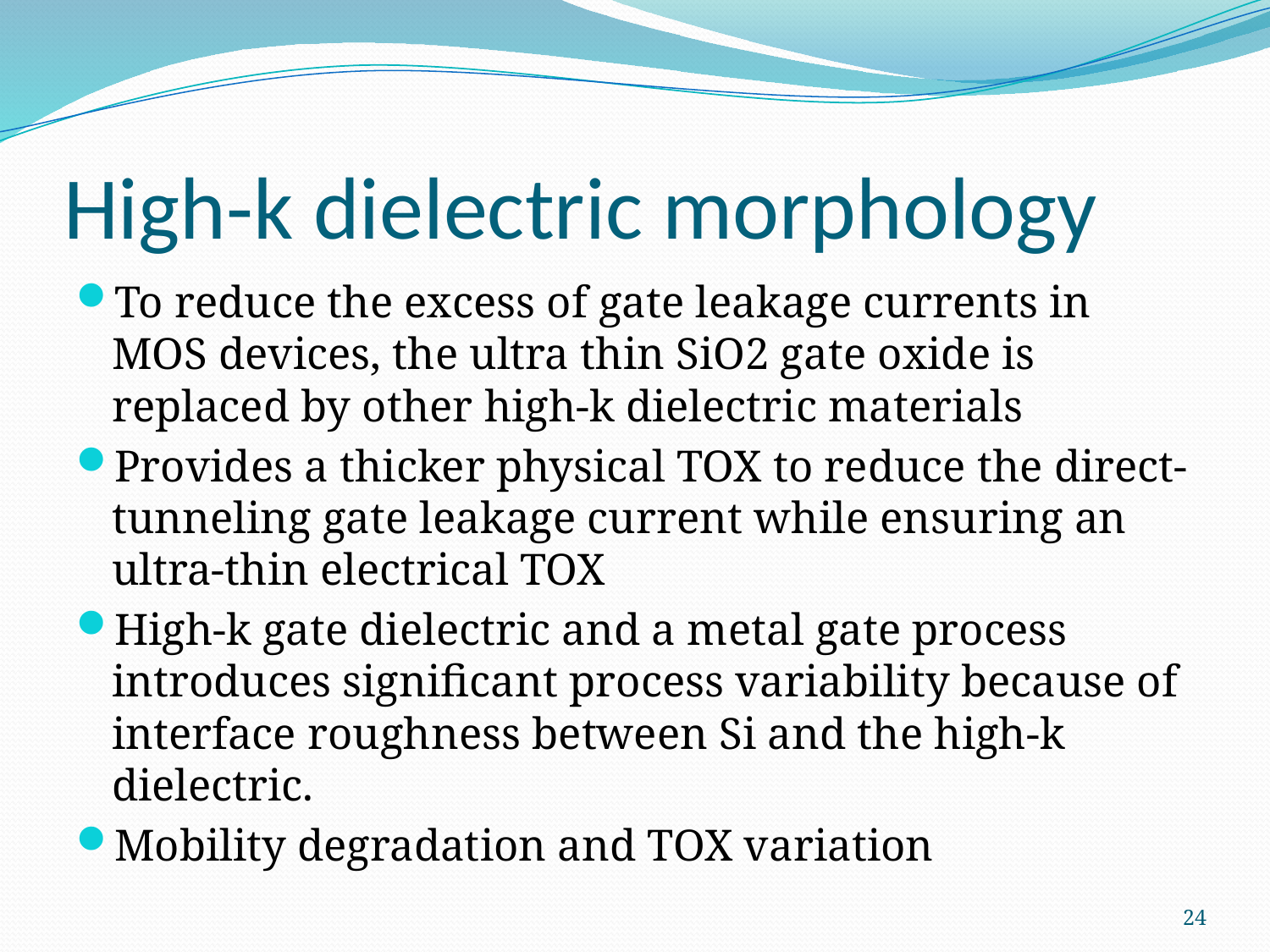

# High-k dielectric morphology
To reduce the excess of gate leakage currents in MOS devices, the ultra thin SiO2 gate oxide is replaced by other high-k dielectric materials
Provides a thicker physical TOX to reduce the direct-tunneling gate leakage current while ensuring an ultra-thin electrical TOX
High-k gate dielectric and a metal gate process introduces significant process variability because of interface roughness between Si and the high-k dielectric.
Mobility degradation and TOX variation
24